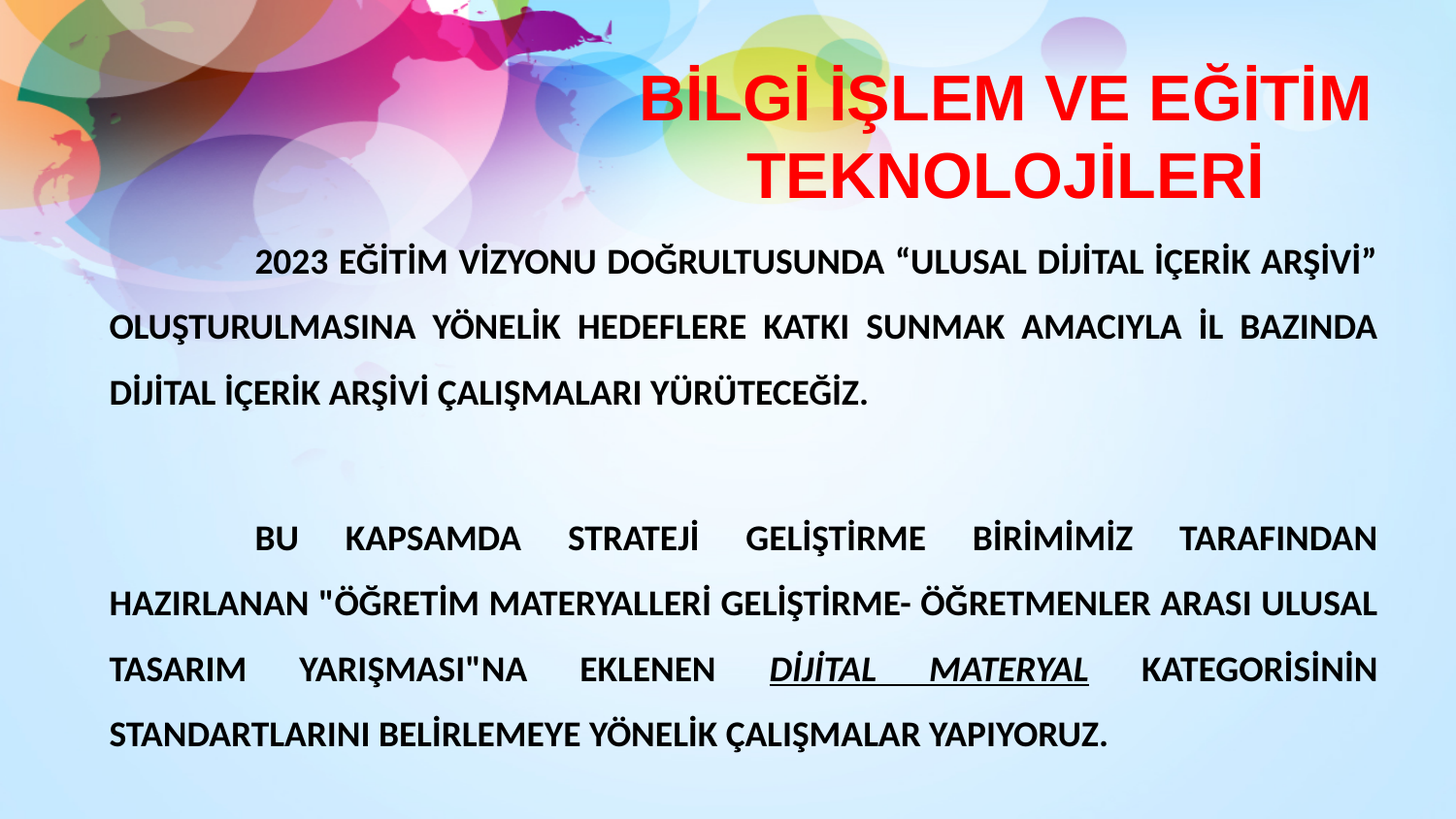

BİLGİ İŞLEM VE EĞİTİM TEKNOLOJİLERİ

		2023 EĞİTİM VİZYONU DOĞRULTUSUNDA “ULUSAL DİJİTAL İÇERİK ARŞİVİ” OLUŞTURULMASINA YÖNELİK HEDEFLERE KATKI SUNMAK AMACIYLA İL BAZINDA DİJİTAL İÇERİK ARŞİVİ ÇALIŞMALARI YÜRÜTECEĞİZ.

		BU KAPSAMDA STRATEJİ GELİŞTİRME BİRİMİMİZ TARAFINDAN HAZIRLANAN "ÖĞRETİM MATERYALLERİ GELİŞTİRME- ÖĞRETMENLER ARASI ULUSAL TASARIM YARIŞMASI"NA EKLENEN DİJİTAL MATERYAL KATEGORİSİNİN STANDARTLARINI BELİRLEMEYE YÖNELİK ÇALIŞMALAR YAPIYORUZ.